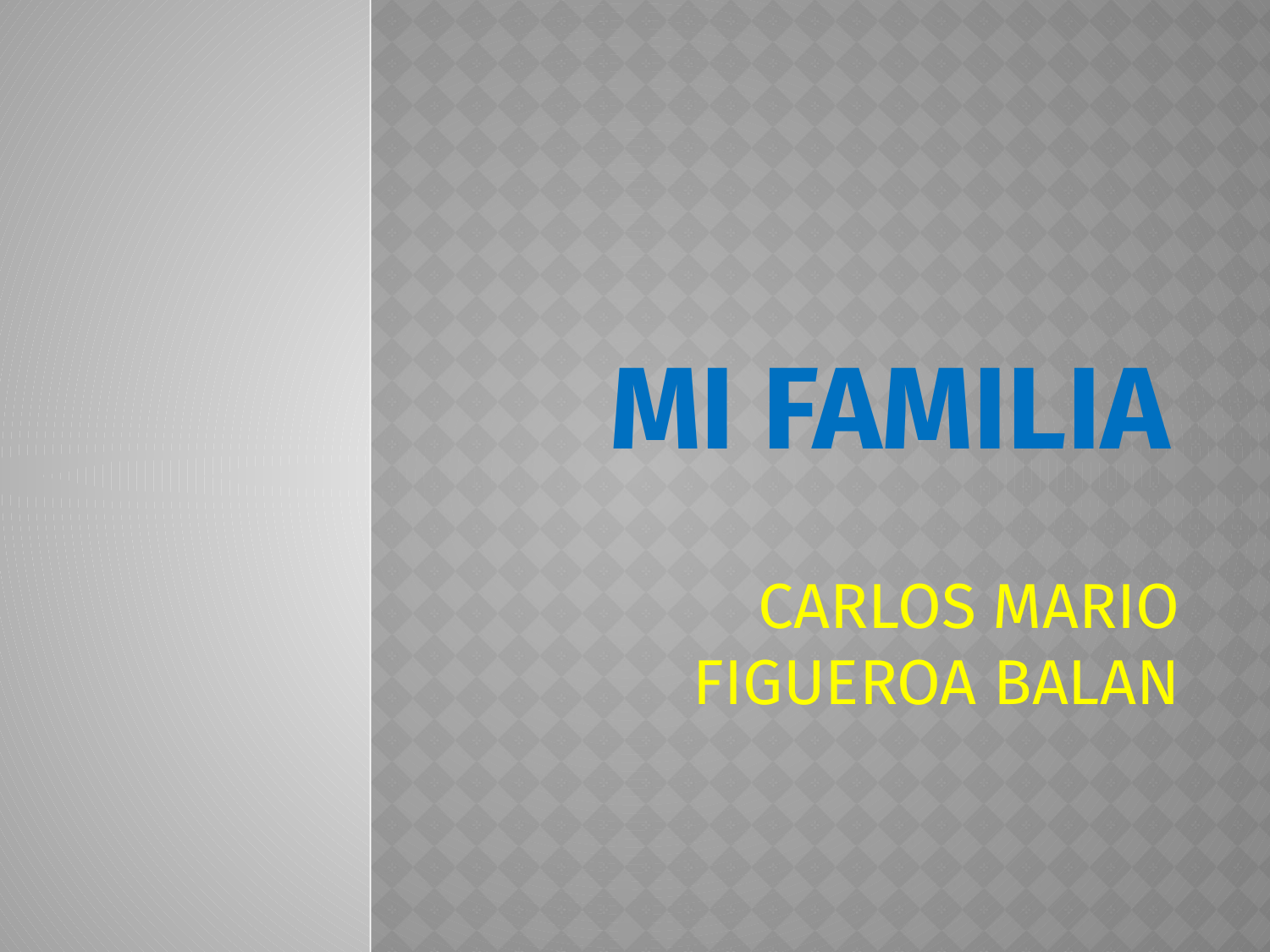

# MI FAMILIA
CARLOS MARIO FIGUEROA BALAN